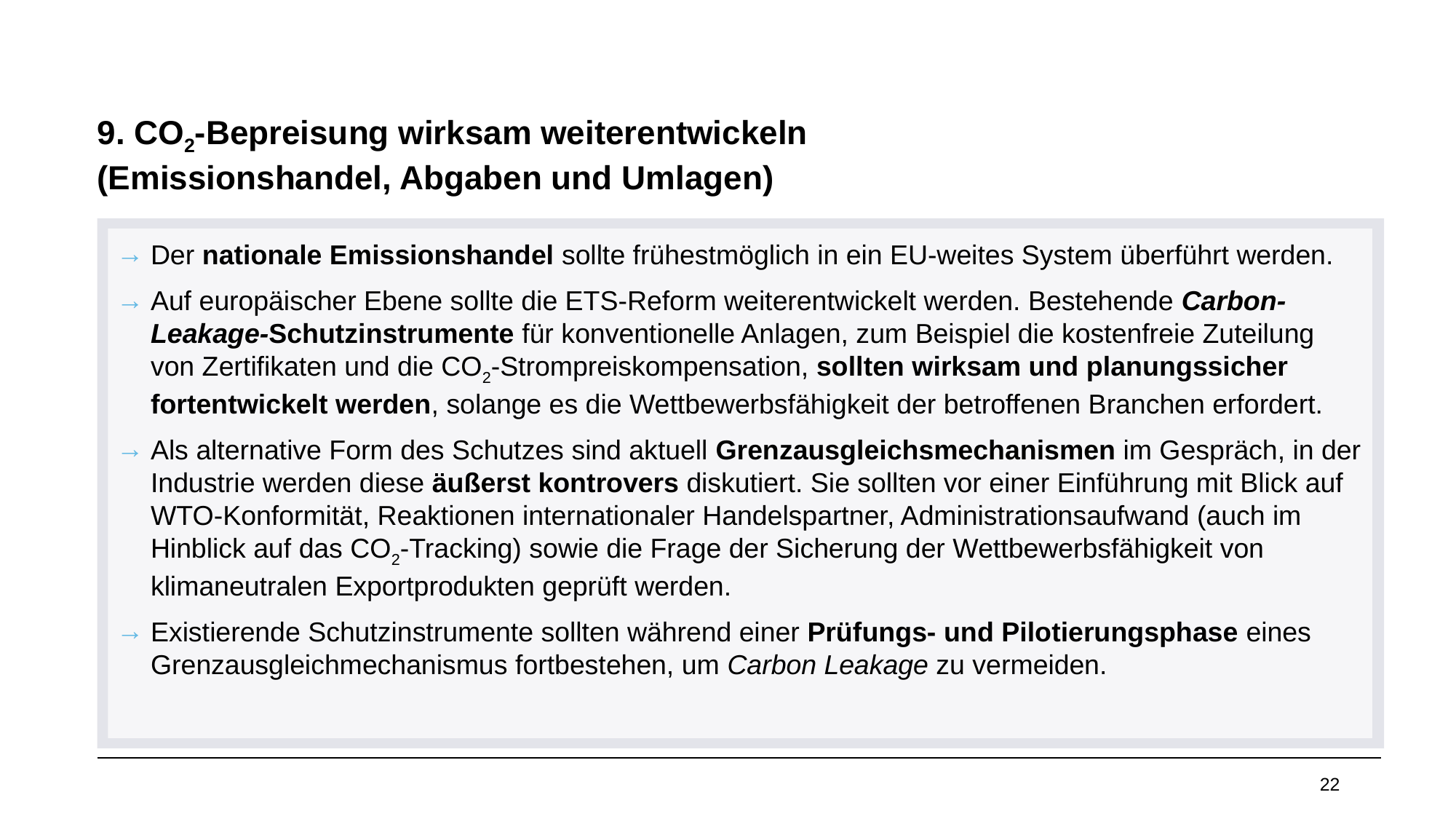

# 9. CO2-Bepreisung wirksam weiterentwickeln (Emissionshandel, Abgaben und Umlagen)
Der nationale Emissionshandel sollte frühestmöglich in ein EU-weites System überführt werden.
Auf europäischer Ebene sollte die ETS-Reform weiterentwickelt werden. Bestehende Carbon-Leakage-Schutzinstrumente für konventionelle Anlagen, zum Beispiel die kostenfreie Zuteilung von Zertifikaten und die CO2-Strompreiskompensation, sollten wirksam und planungssicher fortentwickelt werden, solange es die Wettbewerbsfähigkeit der betroffenen Branchen erfordert.
Als alternative Form des Schutzes sind aktuell Grenzausgleichsmechanismen im Gespräch, in der Industrie werden diese äußerst kontrovers diskutiert. Sie sollten vor einer Einführung mit Blick auf WTO-Konformität, Reaktionen internationaler Handelspartner, Administrationsaufwand (auch im Hinblick auf das CO2-Tracking) sowie die Frage der Sicherung der Wettbewerbsfähigkeit von klimaneutralen Exportprodukten geprüft werden.
Existierende Schutzinstrumente sollten während einer Prüfungs- und Pilotierungsphase eines Grenzausgleichmechanismus fortbestehen, um Carbon Leakage zu vermeiden.

22